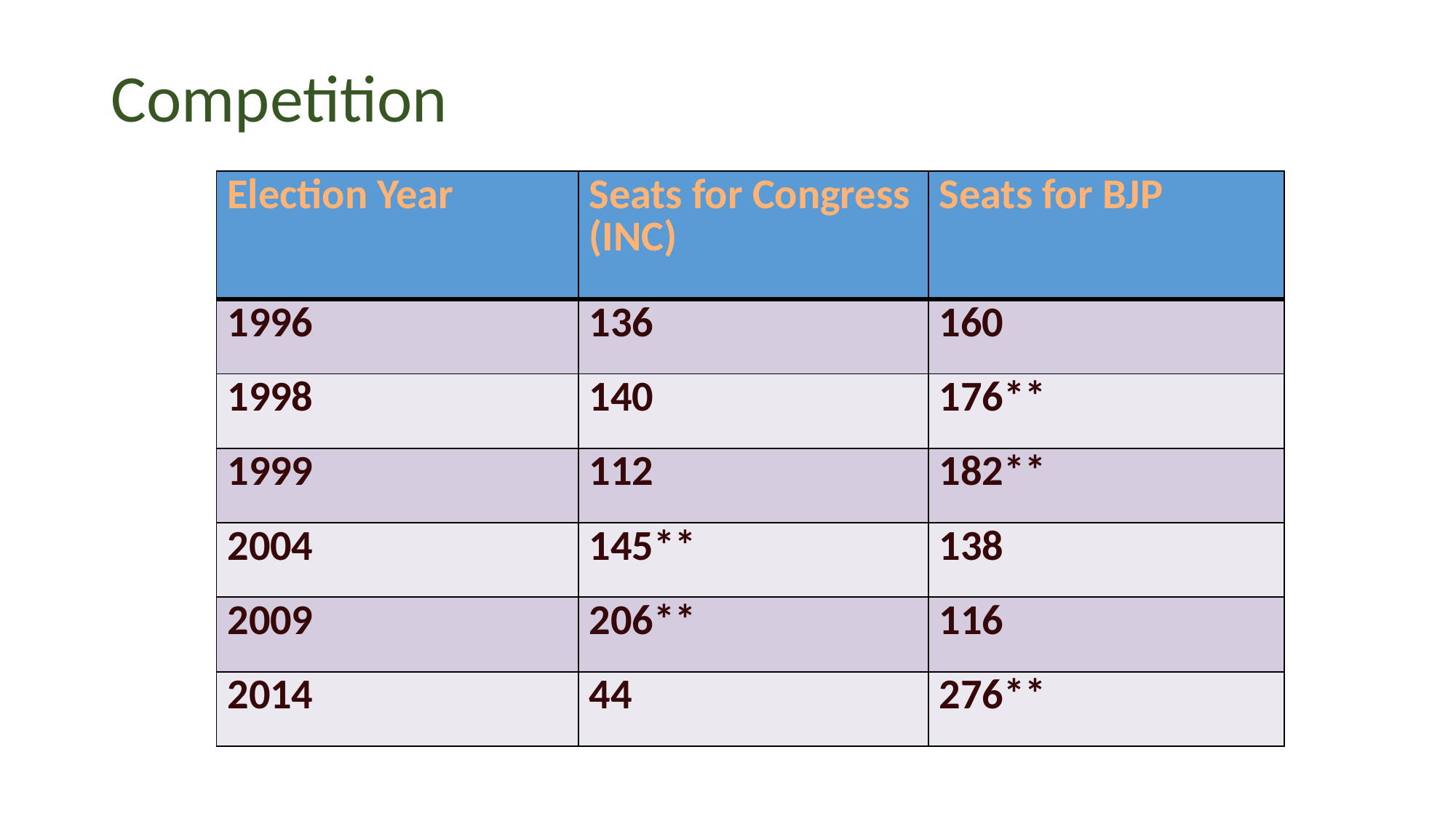

# Competition
| Election Year | Seats for Congress (INC) | Seats for BJP |
| --- | --- | --- |
| 1996 | 136 | 160 |
| 1998 | 140 | 176\*\* |
| 1999 | 112 | 182\*\* |
| 2004 | 145\*\* | 138 |
| 2009 | 206\*\* | 116 |
| 2014 | 44 | 276\*\* |